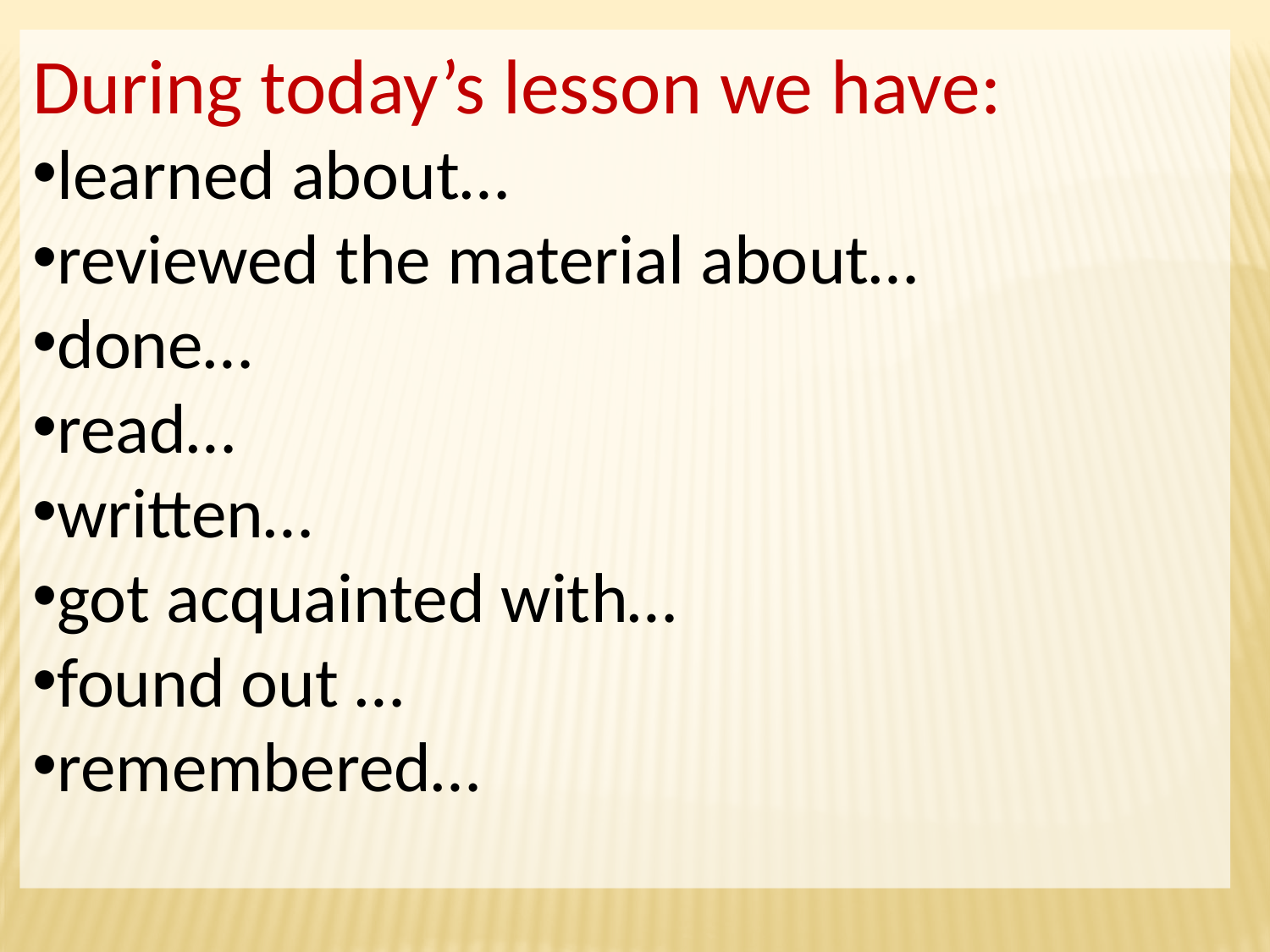

During today’s lesson we have:
learned about…
reviewed the material about…
done…
read…
written…
got acquainted with…
found out …
remembered…